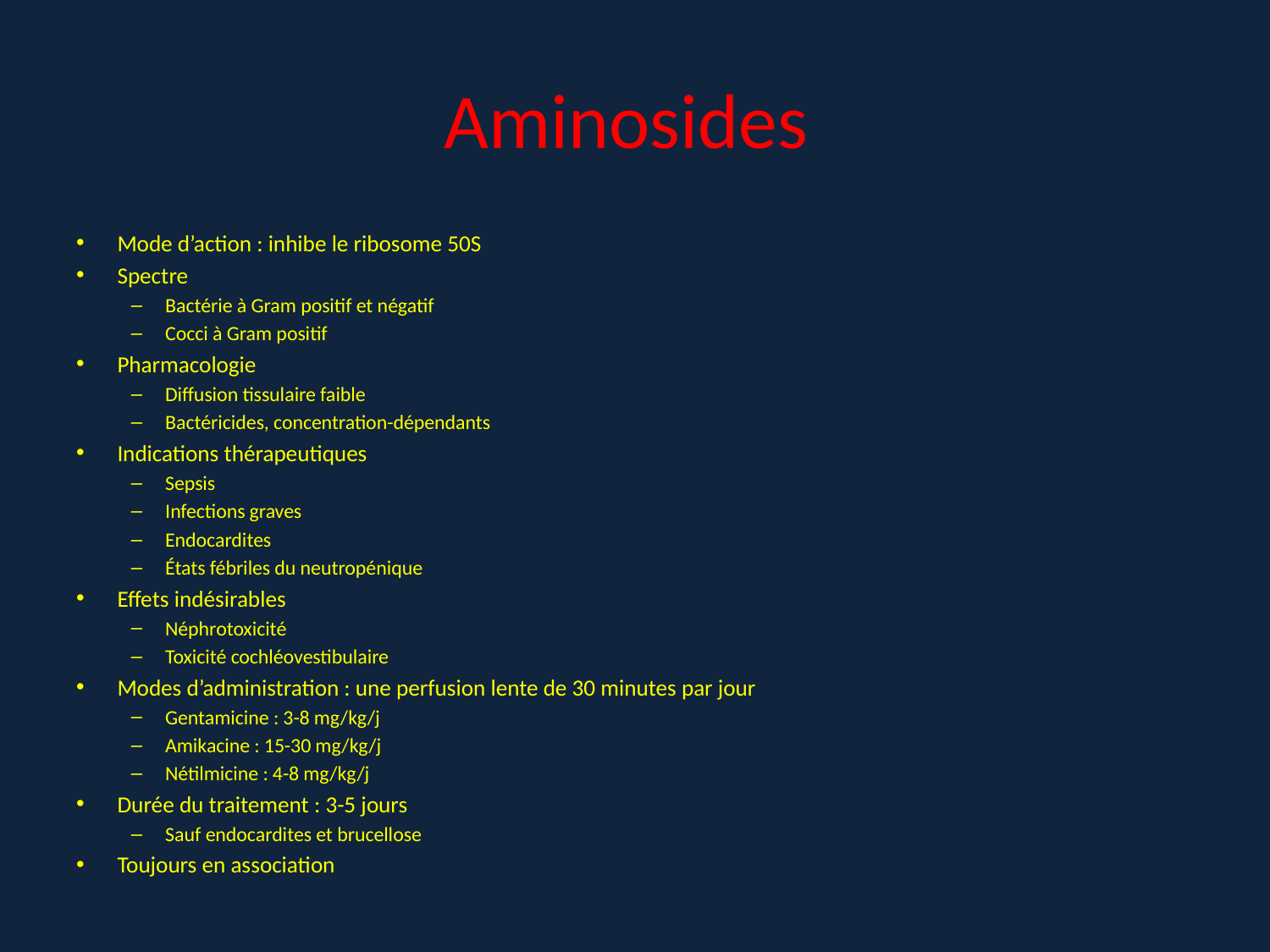

# Aminosides
Mode d’action : inhibe le ribosome 50S
Spectre
Bactérie à Gram positif et négatif
Cocci à Gram positif
Pharmacologie
Diffusion tissulaire faible
Bactéricides, concentration-dépendants
Indications thérapeutiques
Sepsis
Infections graves
Endocardites
États fébriles du neutropénique
Effets indésirables
Néphrotoxicité
Toxicité cochléovestibulaire
Modes d’administration : une perfusion lente de 30 minutes par jour
Gentamicine : 3-8 mg/kg/j
Amikacine : 15-30 mg/kg/j
Nétilmicine : 4-8 mg/kg/j
Durée du traitement : 3-5 jours
Sauf endocardites et brucellose
Toujours en association